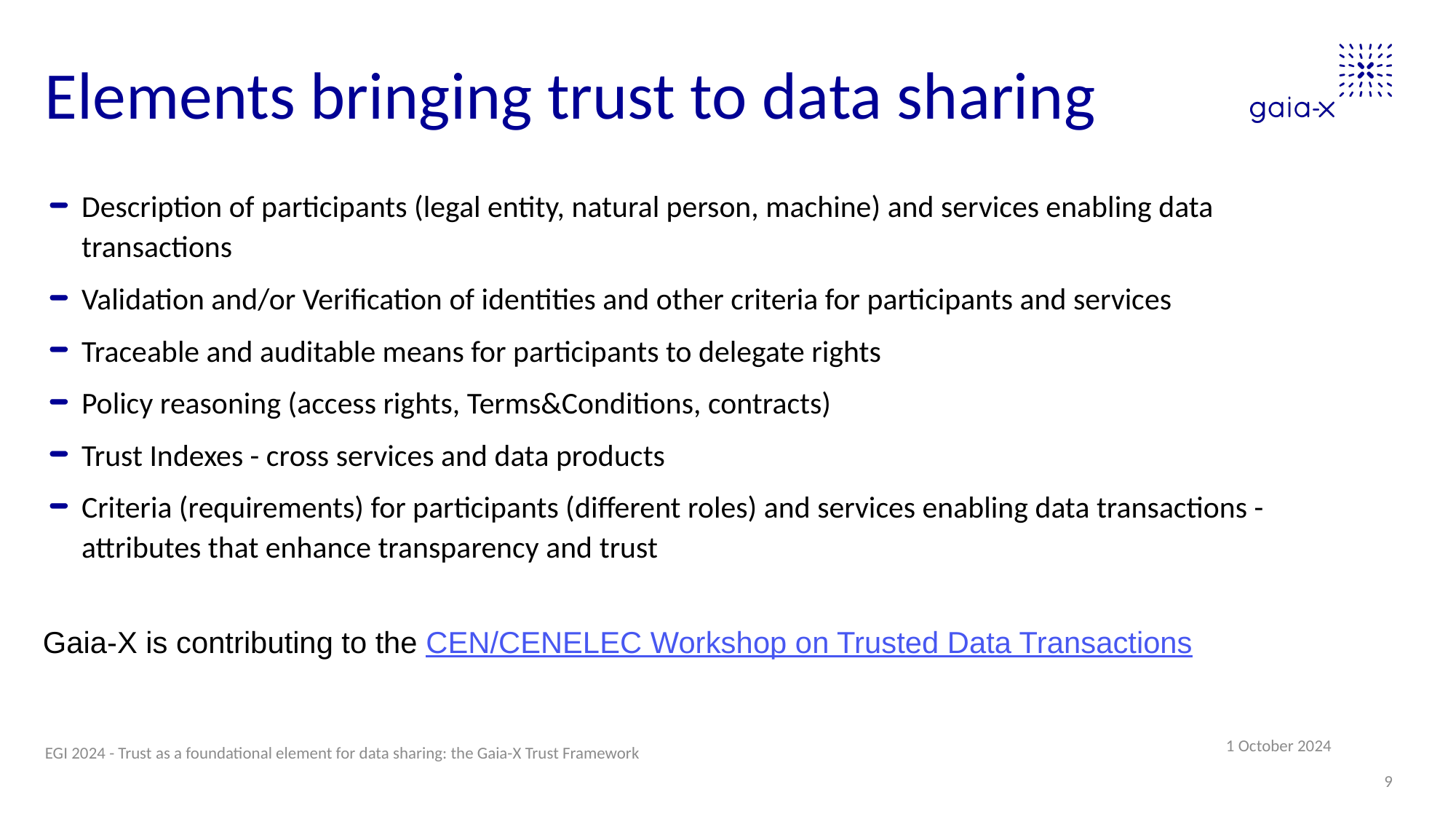

# Elements bringing trust to data sharing
Description of participants (legal entity, natural person, machine) and services enabling data transactions
Validation and/or Verification of identities and other criteria for participants and services
Traceable and auditable means for participants to delegate rights
Policy reasoning (access rights, Terms&Conditions, contracts)
Trust Indexes - cross services and data products
Criteria (requirements) for participants (different roles) and services enabling data transactions - attributes that enhance transparency and trust

Gaia-X is contributing to the CEN/CENELEC Workshop on Trusted Data Transactions

1 October 2024
EGI 2024 - Trust as a foundational element for data sharing: the Gaia-X Trust Framework
9